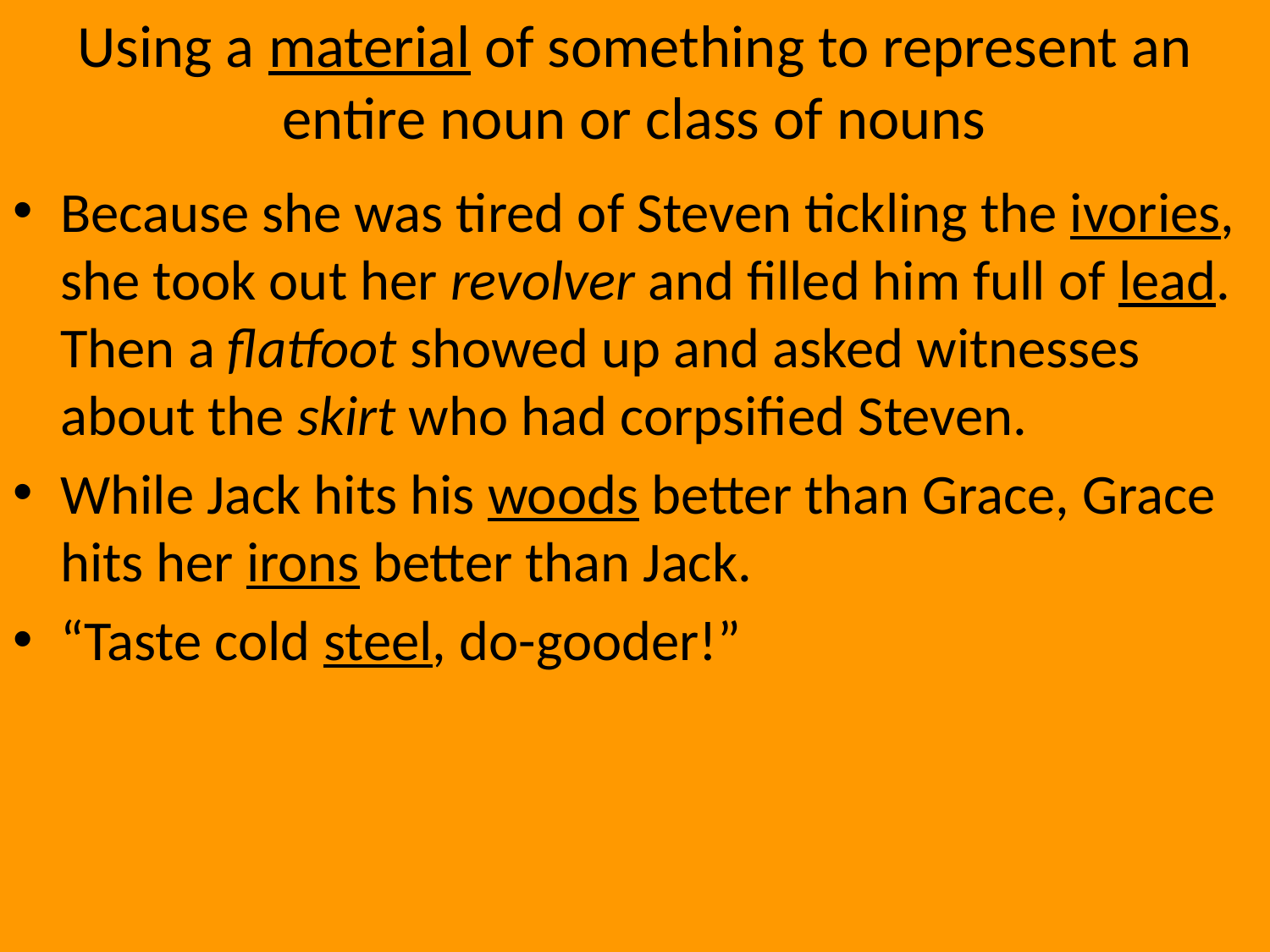

# Using a material of something to represent an entire noun or class of nouns
Because she was tired of Steven tickling the ivories, she took out her revolver and filled him full of lead.  Then a flatfoot showed up and asked witnesses about the skirt who had corpsified Steven.
While Jack hits his woods better than Grace, Grace hits her irons better than Jack.
“Taste cold steel, do-gooder!”